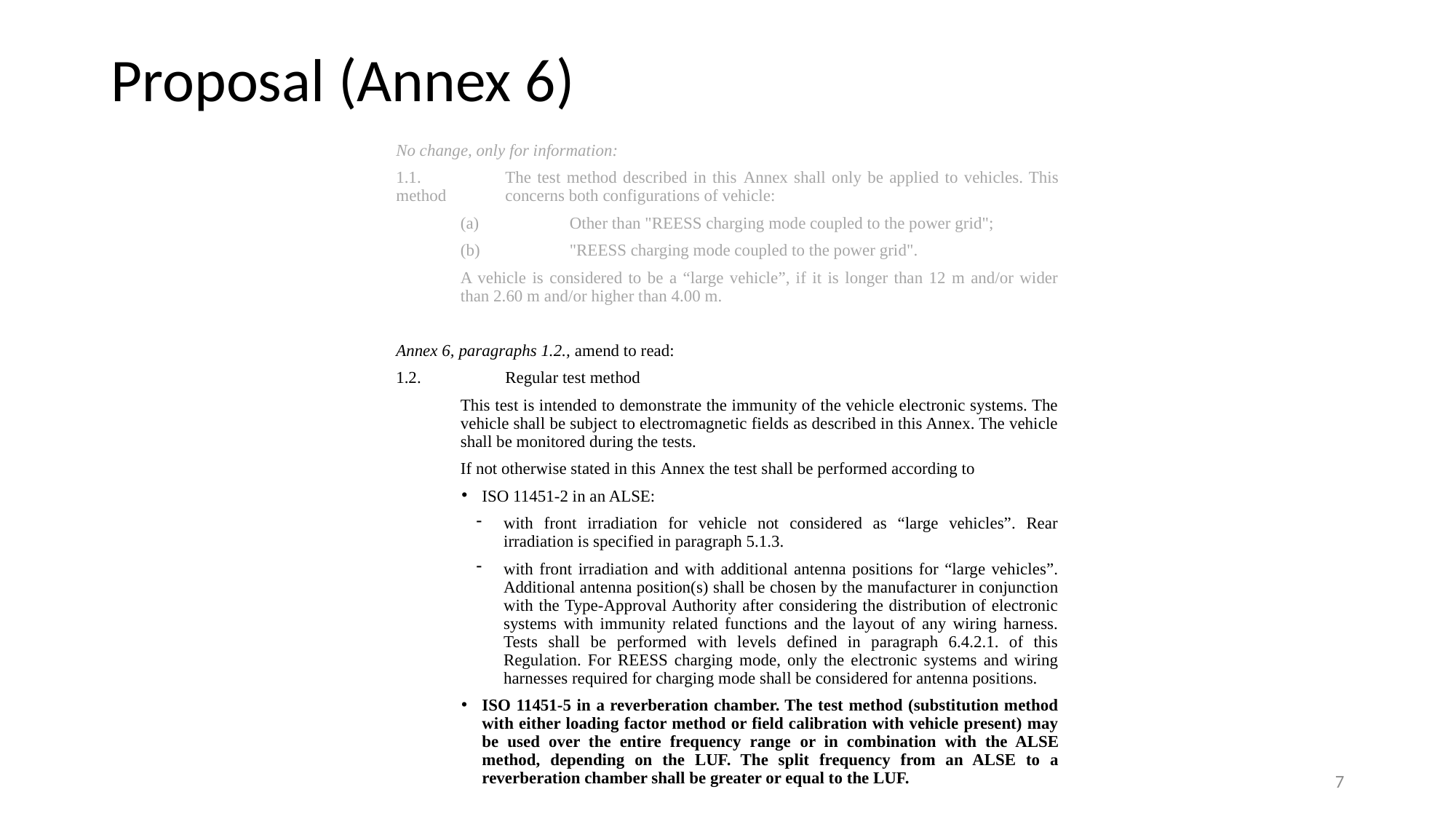

# Proposal (Annex 6)
No change, only for information:
1.1.	The test method described in this Annex shall only be applied to vehicles. This method 	concerns both configurations of vehicle:
(a)	Other than "REESS charging mode coupled to the power grid";
(b)	"REESS charging mode coupled to the power grid".
A vehicle is considered to be a “large vehicle”, if it is longer than 12 m and/or wider than 2.60 m and/or higher than 4.00 m.

Annex 6, paragraphs 1.2., amend to read:
1.2.	Regular test method
This test is intended to demonstrate the immunity of the vehicle electronic systems. The vehicle shall be subject to electromagnetic fields as described in this Annex. The vehicle shall be monitored during the tests.
If not otherwise stated in this Annex the test shall be performed according to
ISO 11451-2 in an ALSE:
with front irradiation for vehicle not considered as “large vehicles”. Rear irradiation is specified in paragraph 5.1.3.
with front irradiation and with additional antenna positions for “large vehicles”. Additional antenna position(s) shall be chosen by the manufacturer in conjunction with the Type-Approval Authority after considering the distribution of electronic systems with immunity related functions and the layout of any wiring harness. Tests shall be performed with levels defined in paragraph 6.4.2.1. of this Regulation. For REESS charging mode, only the electronic systems and wiring harnesses required for charging mode shall be considered for antenna positions.
ISO 11451-5 in a reverberation chamber. The test method (substitution method with either loading factor method or field calibration with vehicle present) may be used over the entire frequency range or in combination with the ALSE method, depending on the LUF. The split frequency from an ALSE to a reverberation chamber shall be greater or equal to the LUF.
7